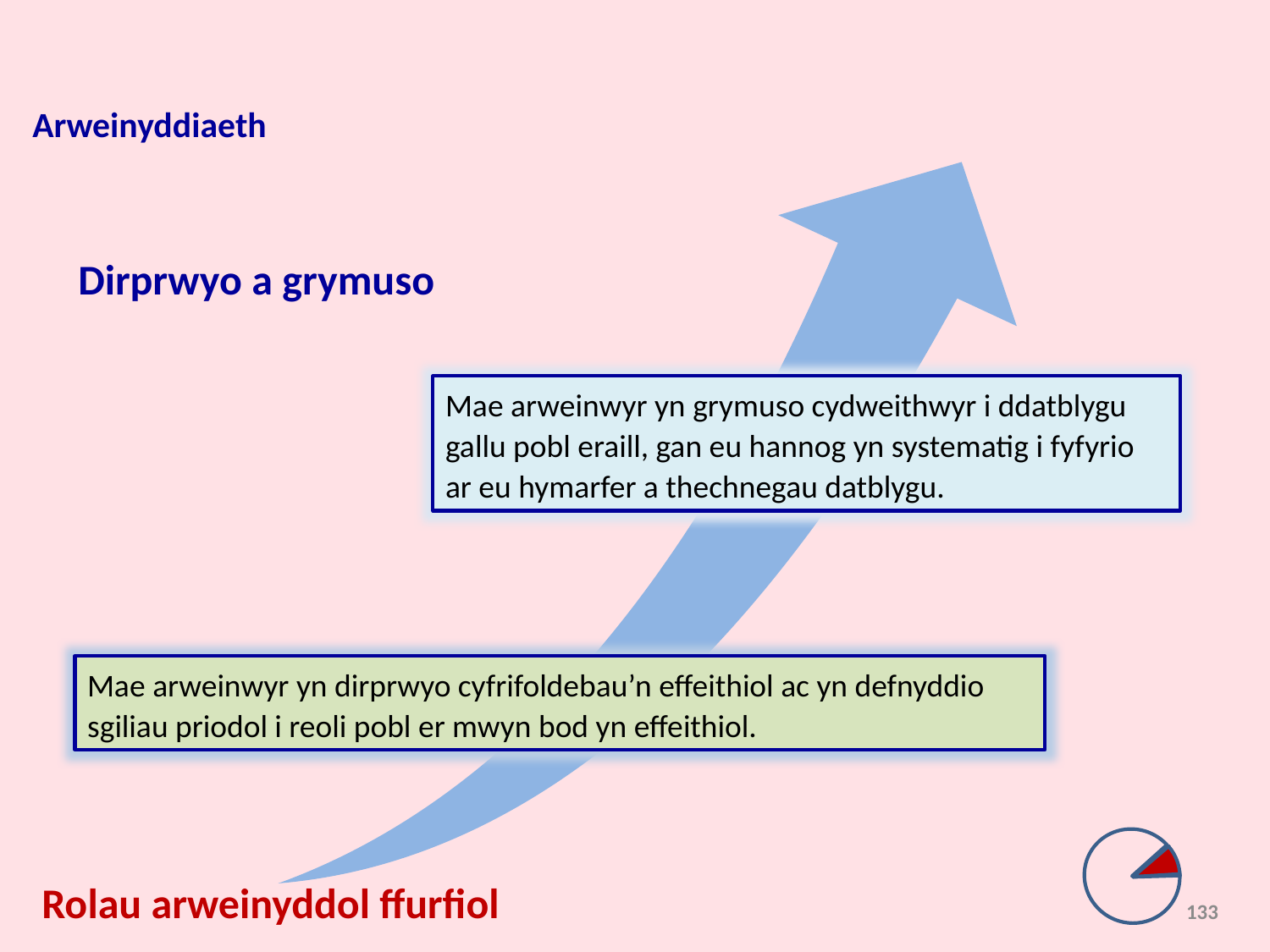

Arweinyddiaeth
Dirprwyo a grymuso

Mae arweinwyr yn grymuso cydweithwyr i ddatblygu gallu pobl eraill, gan eu hannog yn systematig i fyfyrio ar eu hymarfer a thechnegau datblygu.
Mae arweinwyr yn dirprwyo cyfrifoldebau’n effeithiol ac yn defnyddio sgiliau priodol i reoli pobl er mwyn bod yn effeithiol.

Rolau arweinyddol ffurfiol
133